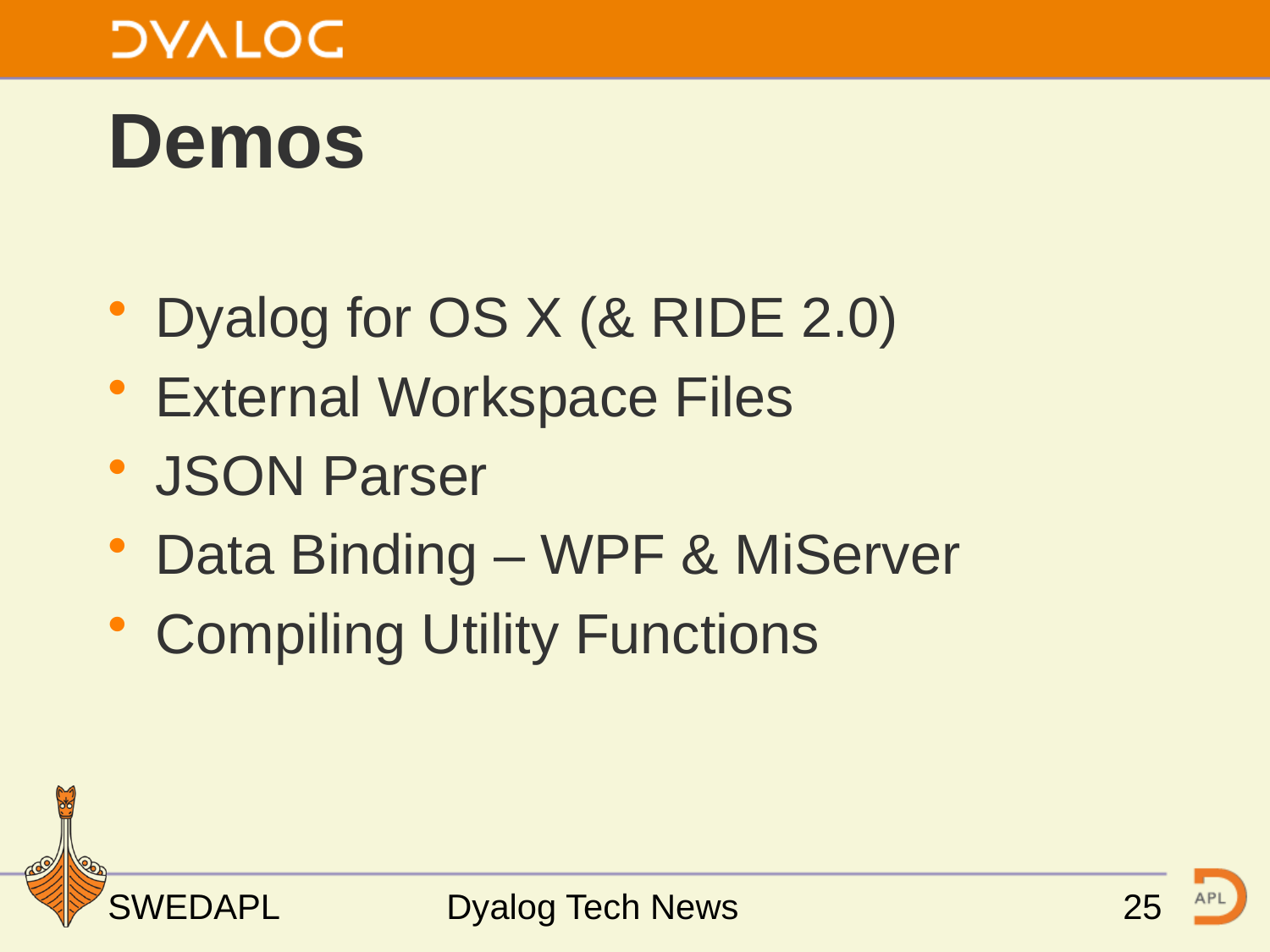

# Demos
Dyalog for OS X (& RIDE 2.0)
External Workspace Files
JSON Parser
Data Binding – WPF & MiServer
Compiling Utility Functions
SWEDAPL
Dyalog Tech News
25